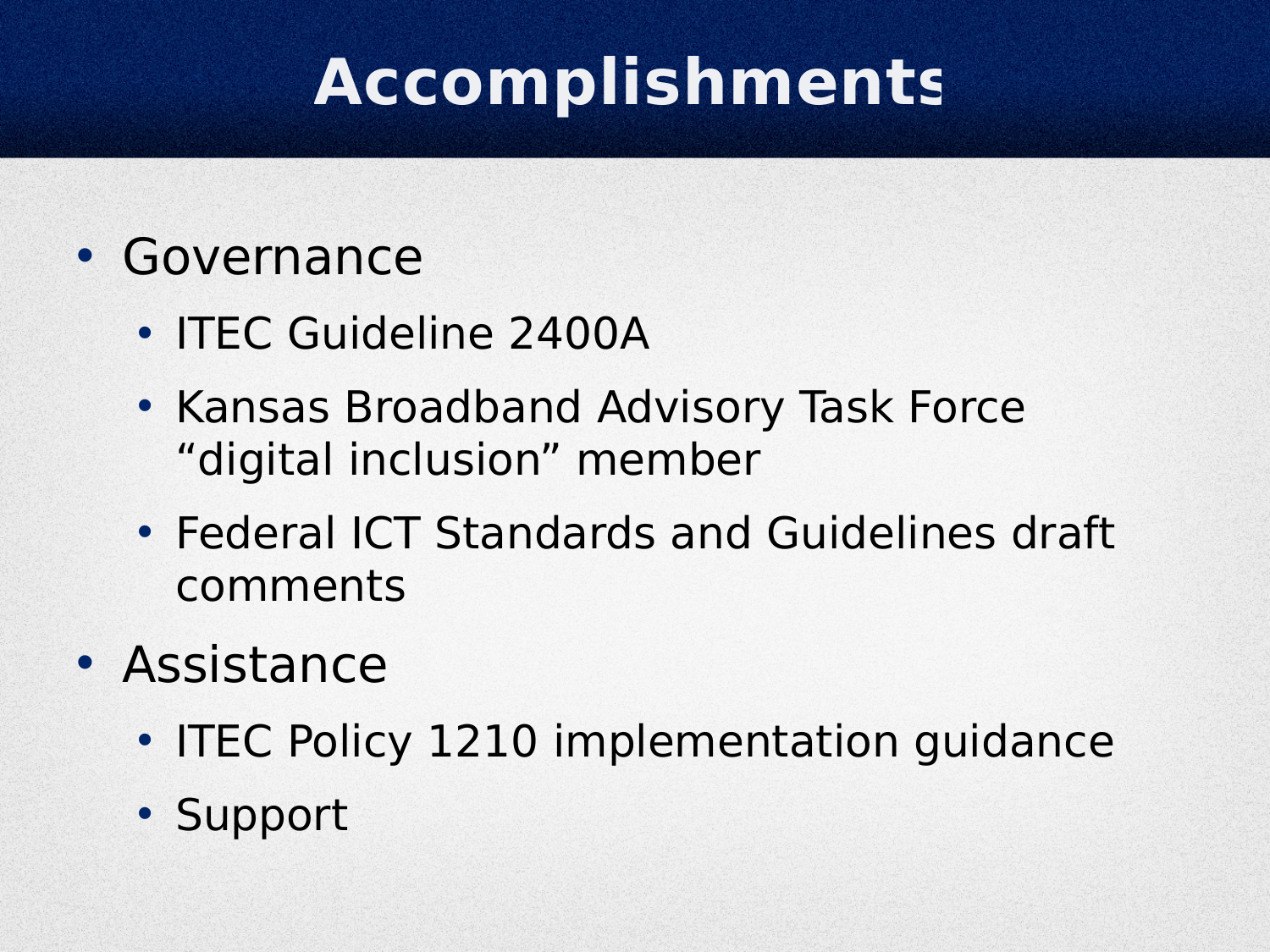

# Accomplishments
Governance
ITEC Guideline 2400A
Kansas Broadband Advisory Task Force “digital inclusion” member
Federal ICT Standards and Guidelines draft comments
Assistance
ITEC Policy 1210 implementation guidance
Support